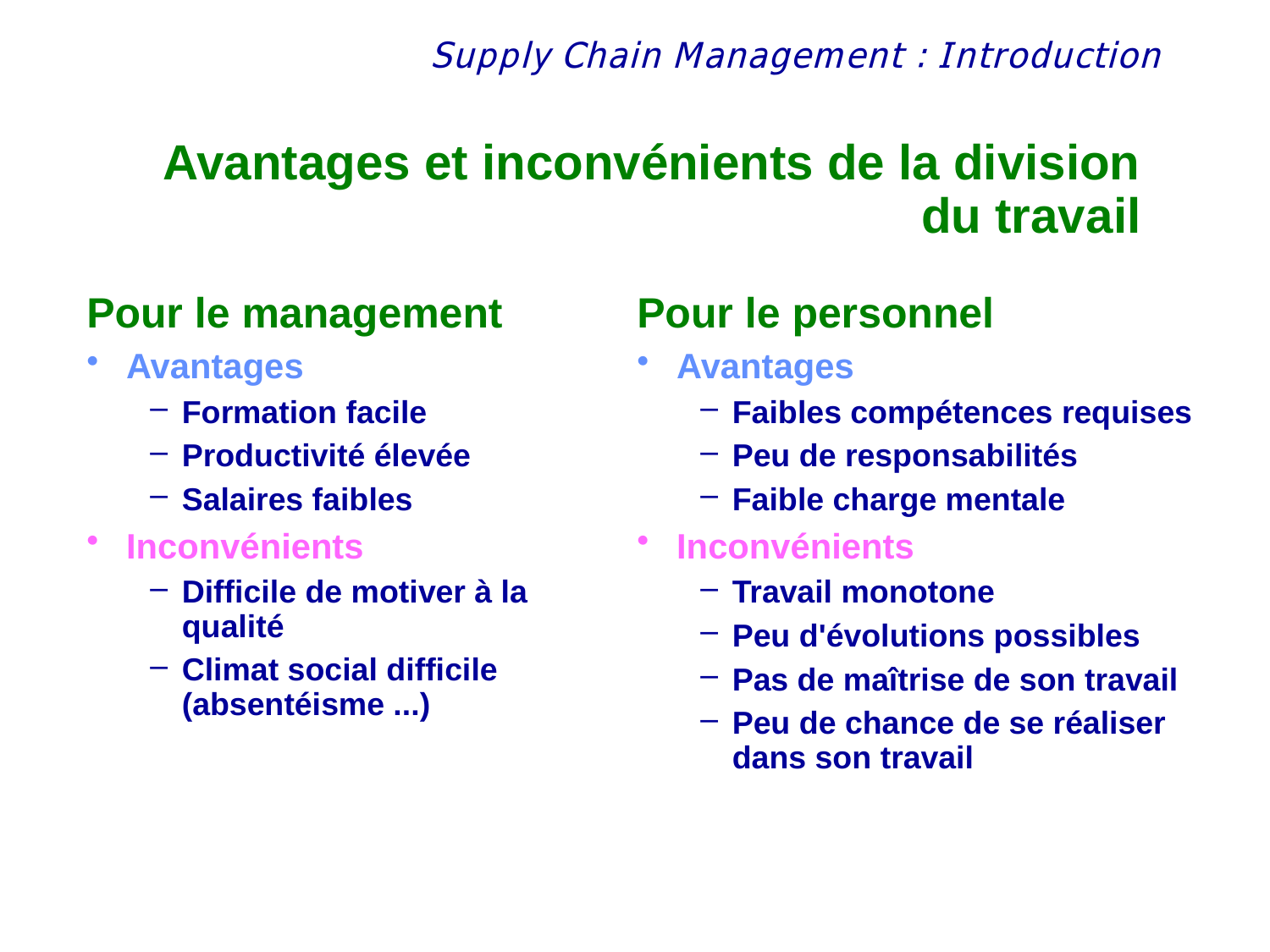

# Avantages et inconvénients de la division du travail
Pour le management
Avantages
Formation facile
Productivité élevée
Salaires faibles
Inconvénients
Difficile de motiver à la qualité
Climat social difficile (absentéisme ...)
Pour le personnel
Avantages
Faibles compétences requises
Peu de responsabilités
Faible charge mentale
Inconvénients
Travail monotone
Peu d'évolutions possibles
Pas de maîtrise de son travail
Peu de chance de se réaliser dans son travail